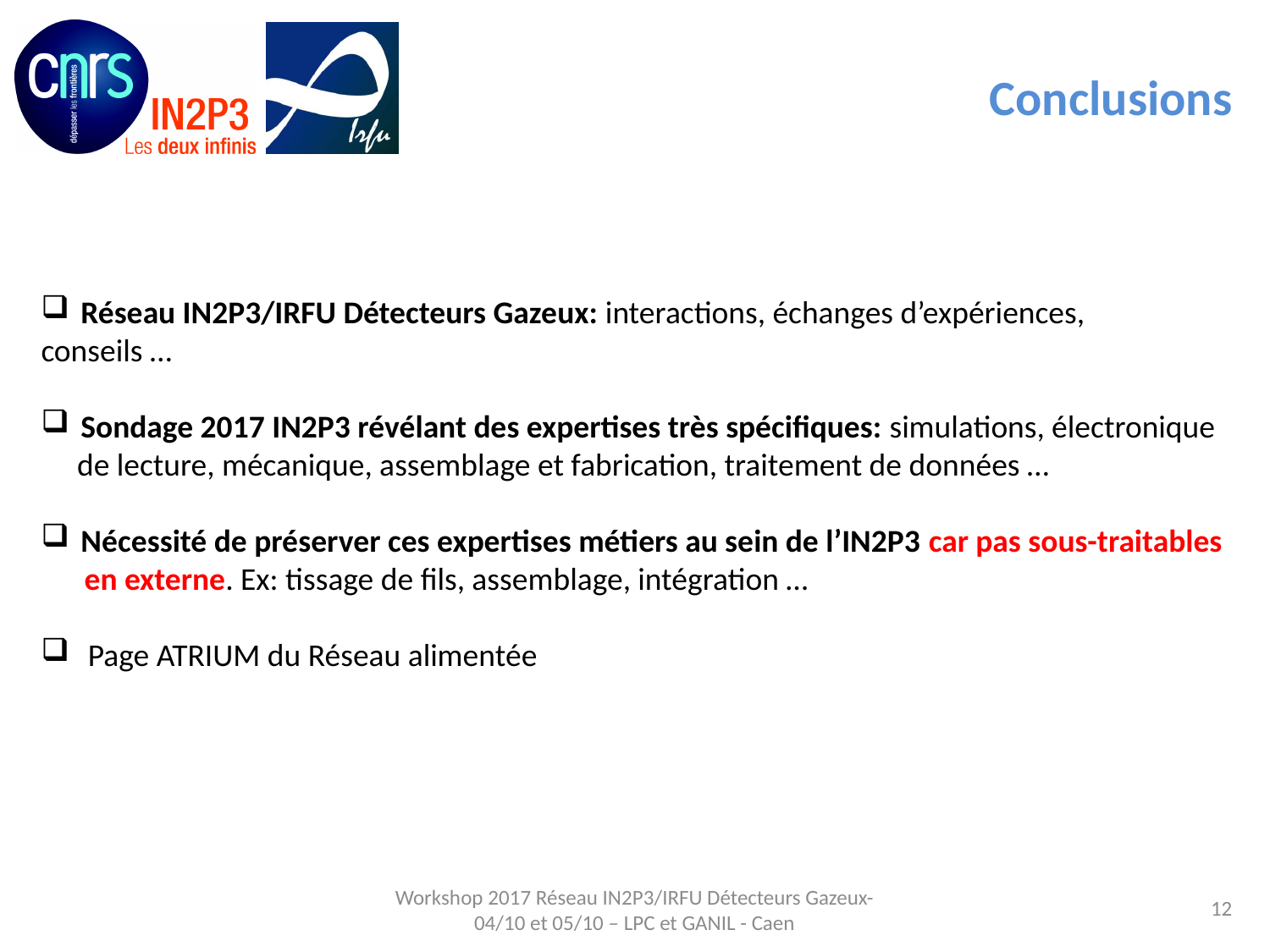

# Conclusions
Réseau IN2P3/IRFU Détecteurs Gazeux: interactions, échanges d’expériences,
conseils …

Sondage 2017 IN2P3 révélant des expertises très spécifiques: simulations, électronique
     de lecture, mécanique, assemblage et fabrication, traitement de données …

Nécessité de préserver ces expertises métiers au sein de l’IN2P3 car pas sous-traitables
      en externe. Ex: tissage de fils, assemblage, intégration …

 Page ATRIUM du Réseau alimentée
12

Workshop 2017 Réseau IN2P3/IRFU Détecteurs Gazeux- 04/10 et 05/10 – LPC et GANIL - Caen